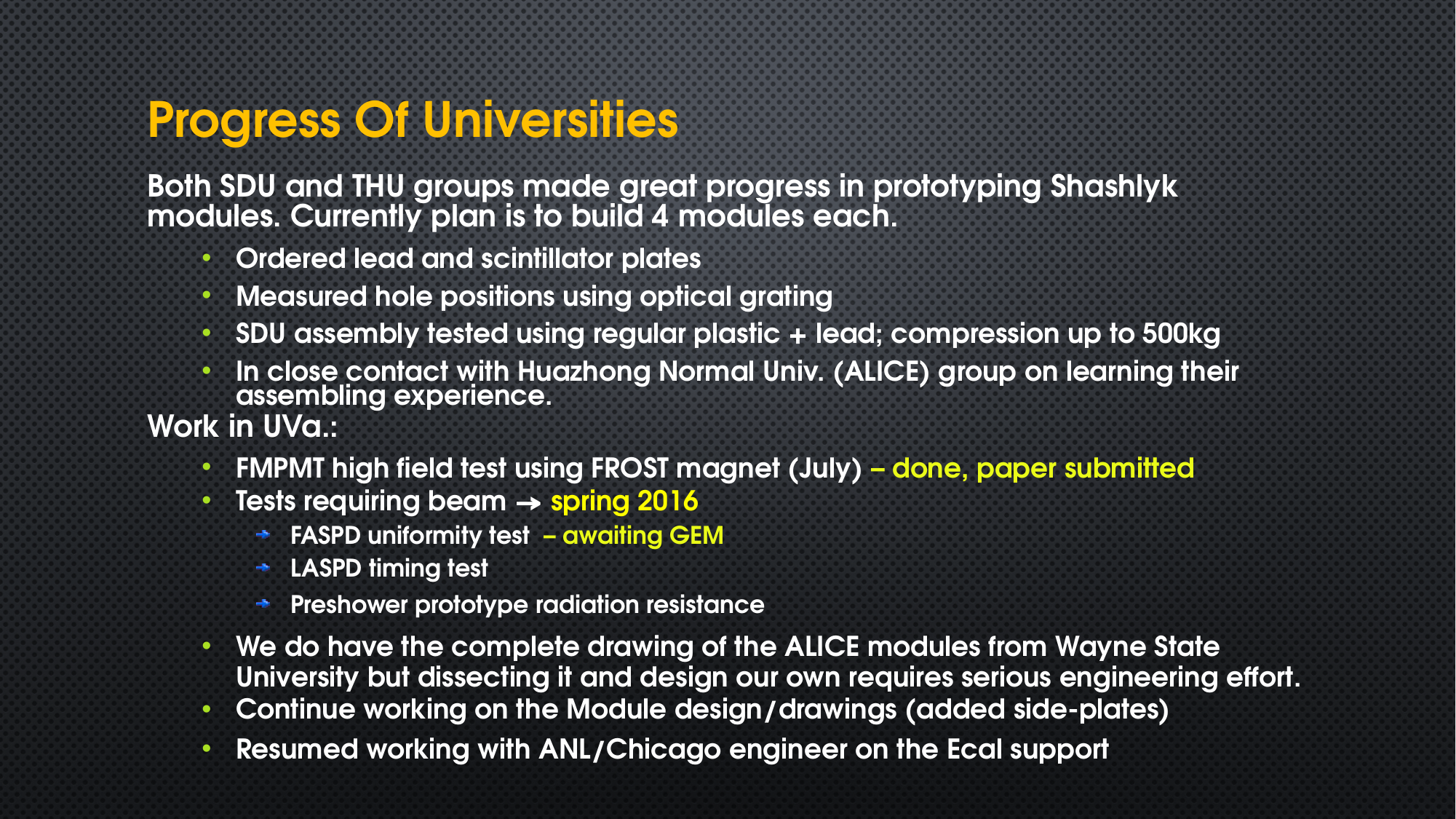

# Progress Of Universities
Both SDU and THU groups made great progress in prototyping Shashlyk modules. Currently plan is to build 4 modules each.
Ordered lead and scintillator plates
Measured hole positions using optical grating
SDU assembly tested using regular plastic + lead; compression up to 500kg
In close contact with Huazhong Normal Univ. (ALICE) group on learning their assembling experience.
Work in UVa.:
FMPMT high field test using FROST magnet (July) – done, paper submitted
Tests requiring beam → spring 2016
FASPD uniformity test  – awaiting GEM
LASPD timing test
Preshower prototype radiation resistance
We do have the complete drawing of the ALICE modules from Wayne State University but dissecting it and design our own requires serious engineering effort.
Continue working on the Module design/drawings (added side-plates)
Resumed working with ANL/Chicago engineer on the Ecal support